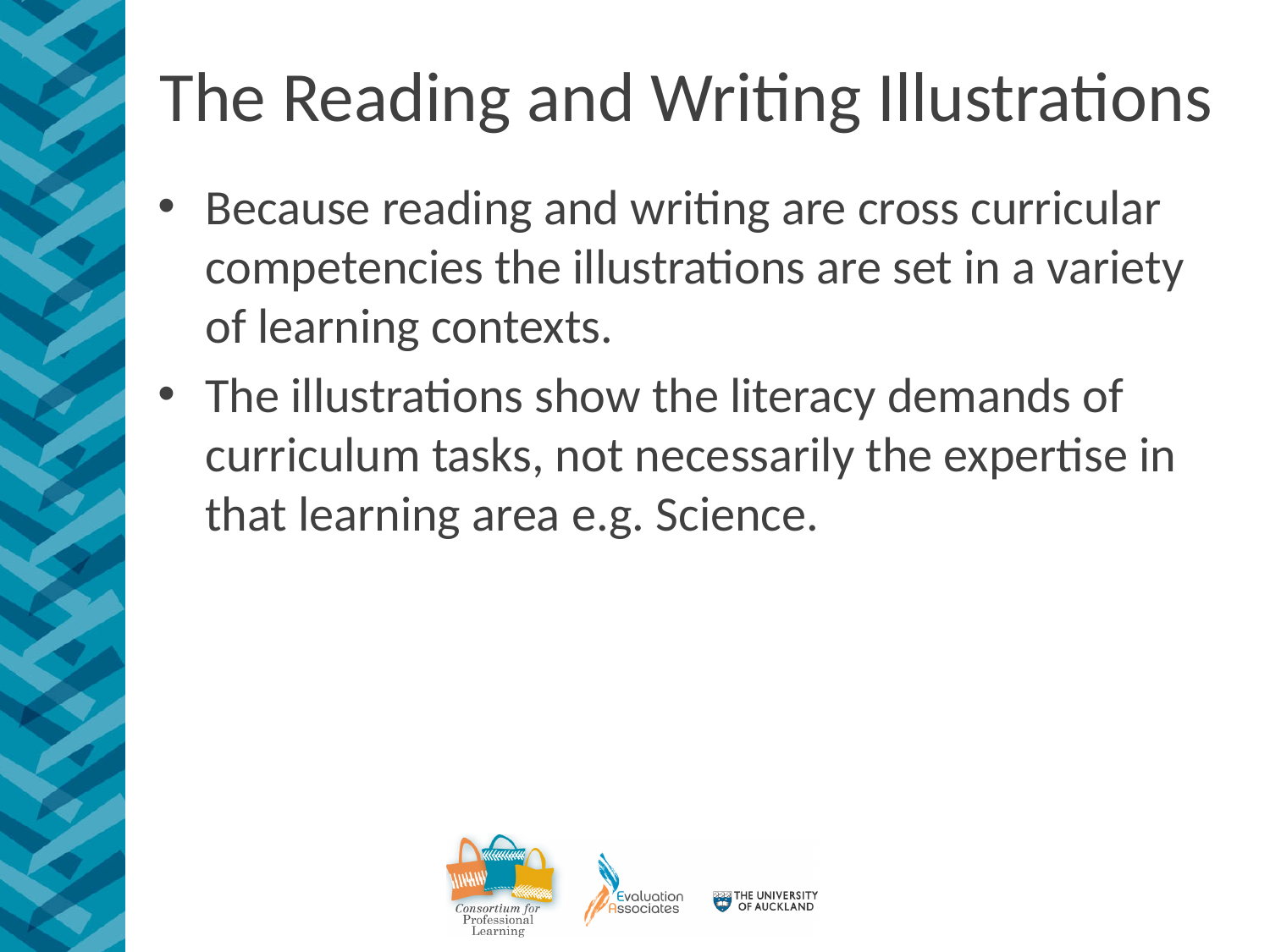

# The Reading and Writing Illustrations
Because reading and writing are cross curricular competencies the illustrations are set in a variety of learning contexts.
The illustrations show the literacy demands of curriculum tasks, not necessarily the expertise in that learning area e.g. Science.